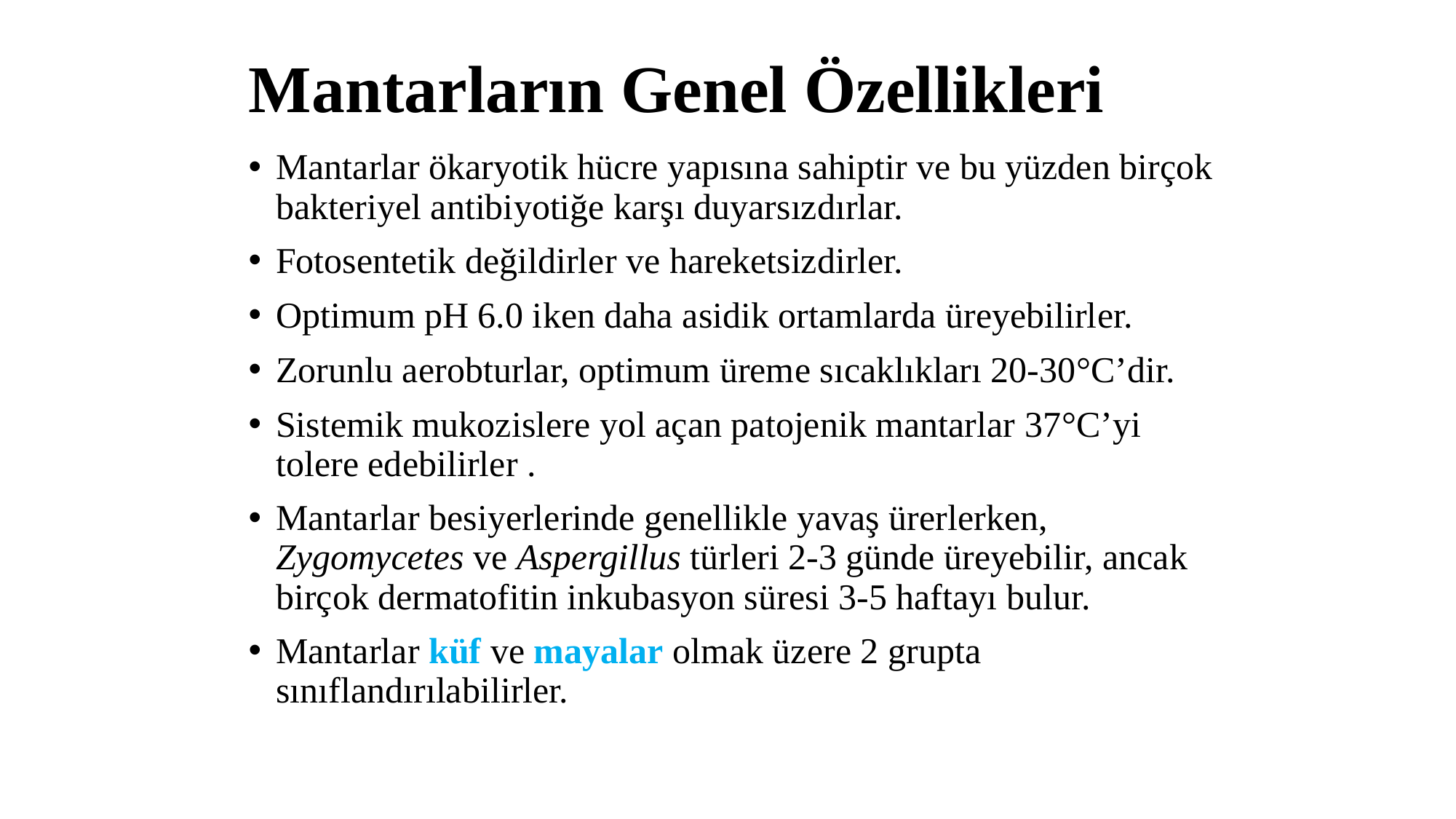

# Mantarların Genel Özellikleri
Mantarlar ökaryotik hücre yapısına sahiptir ve bu yüzden birçok bakteriyel antibiyotiğe karşı duyarsızdırlar.
Fotosentetik değildirler ve hareketsizdirler.
Optimum pH 6.0 iken daha asidik ortamlarda üreyebilirler.
Zorunlu aerobturlar, optimum üreme sıcaklıkları 20-30°C’dir.
Sistemik mukozislere yol açan patojenik mantarlar 37°C’yi tolere edebilirler .
Mantarlar besiyerlerinde genellikle yavaş ürerlerken, Zygomycetes ve Aspergillus türleri 2-3 günde üreyebilir, ancak birçok dermatofitin inkubasyon süresi 3-5 haftayı bulur.
Mantarlar küf ve mayalar olmak üzere 2 grupta sınıflandırılabilirler.